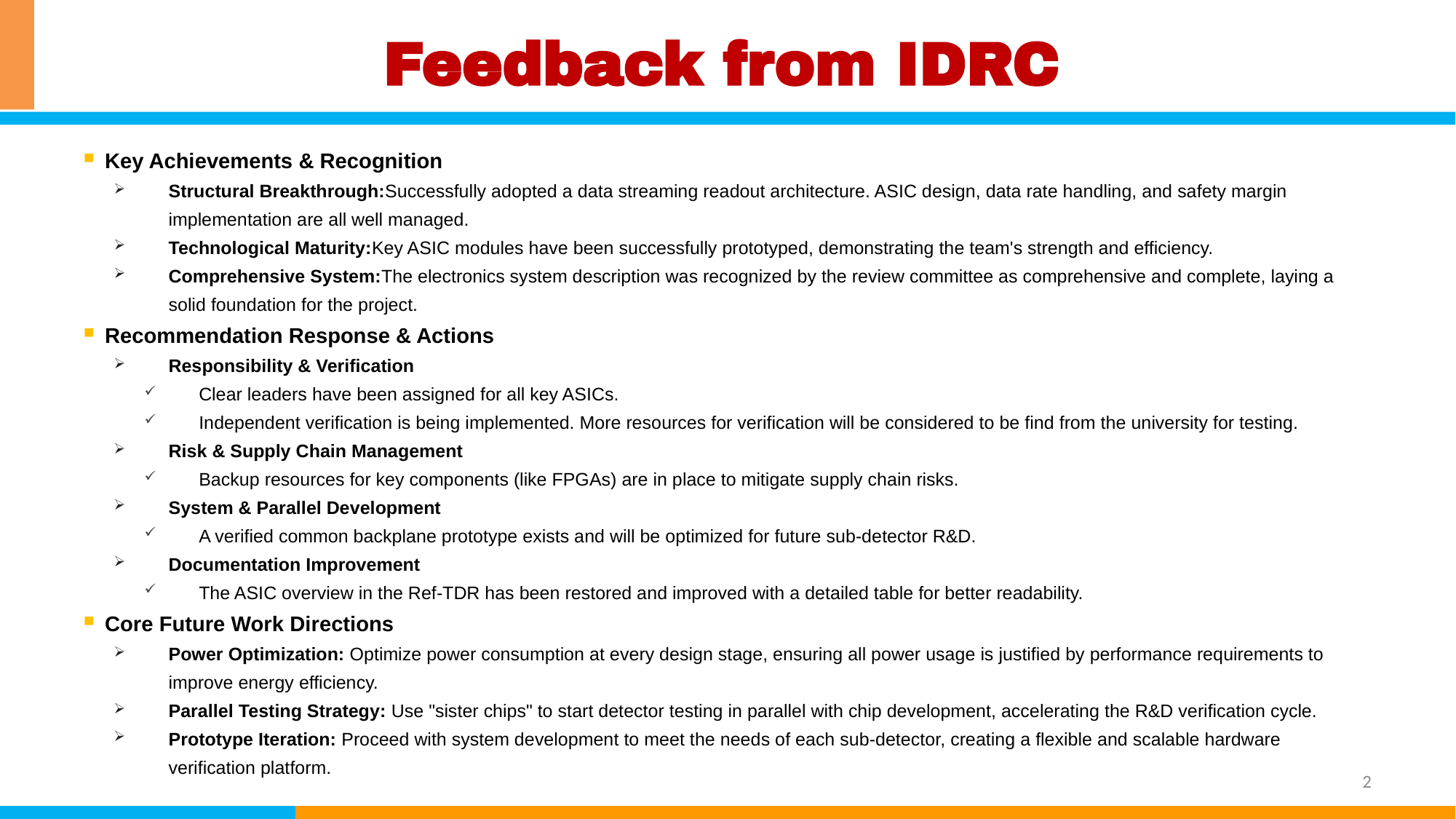

# Feedback from IDRC
  Key Achievements & Recognition
Structural Breakthrough:Successfully adopted a data streaming readout architecture. ASIC design, data rate handling, and safety margin implementation are all well managed.
Technological Maturity:Key ASIC modules have been successfully prototyped, demonstrating the team's strength and efficiency.
Comprehensive System:The electronics system description was recognized by the review committee as comprehensive and complete, laying a solid foundation for the project.
  Recommendation Response & Actions
Responsibility & Verification
Clear leaders have been assigned for all key ASICs.
Independent verification is being implemented. More resources for verification will be considered to be find from the university for testing.
Risk & Supply Chain Management
Backup resources for key components (like FPGAs) are in place to mitigate supply chain risks.
System & Parallel Development
A verified common backplane prototype exists and will be optimized for future sub-detector R&D.
Documentation Improvement
The ASIC overview in the Ref-TDR has been restored and improved with a detailed table for better readability.
  Core Future Work Directions
Power Optimization: Optimize power consumption at every design stage, ensuring all power usage is justified by performance requirements to improve energy efficiency.
Parallel Testing Strategy: Use "sister chips" to start detector testing in parallel with chip development, accelerating the R&D verification cycle.
Prototype Iteration: Proceed with system development to meet the needs of each sub-detector, creating a flexible and scalable hardware verification platform.
2